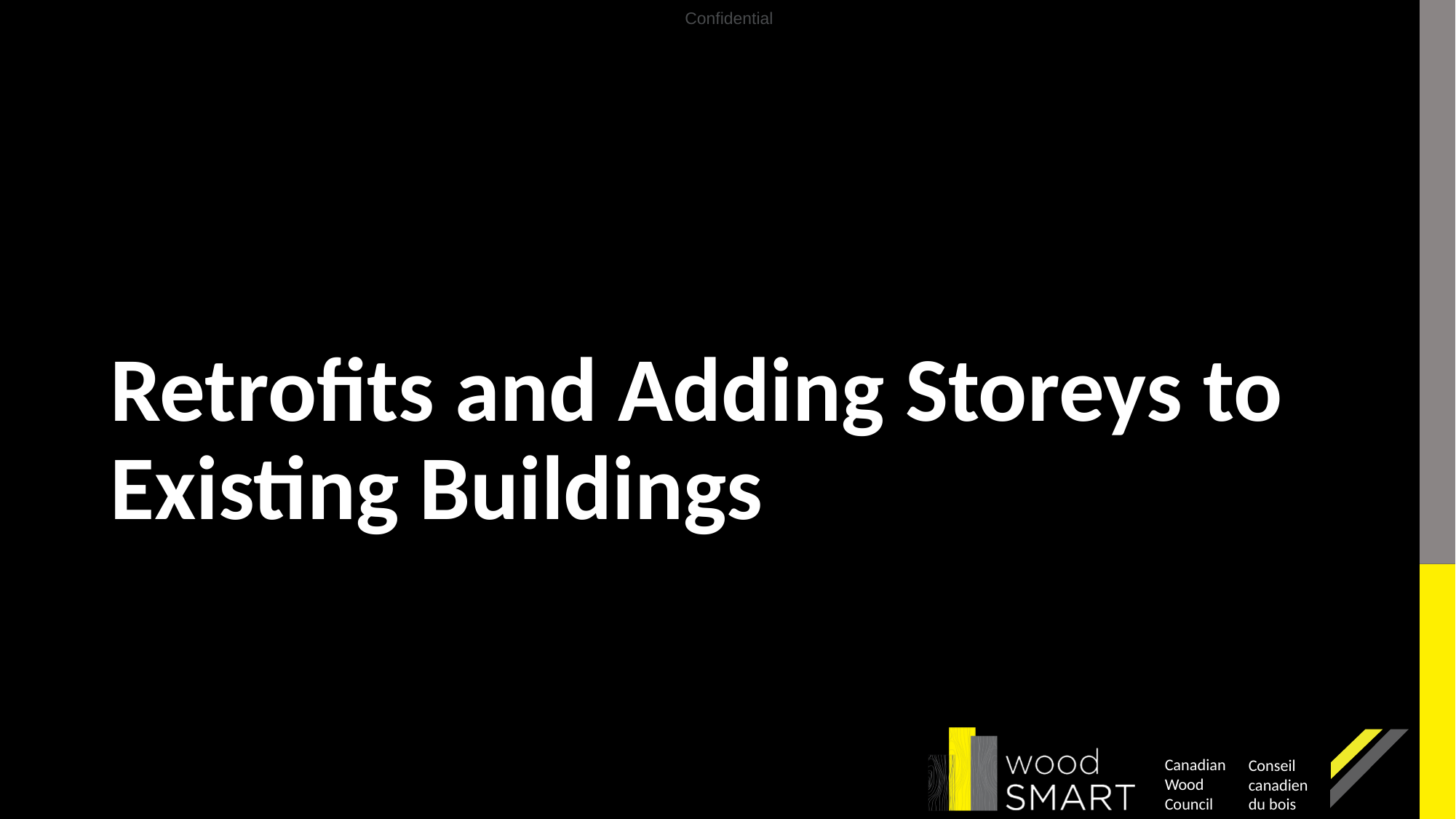

# Retrofits and Adding Storeys to Existing Buildings